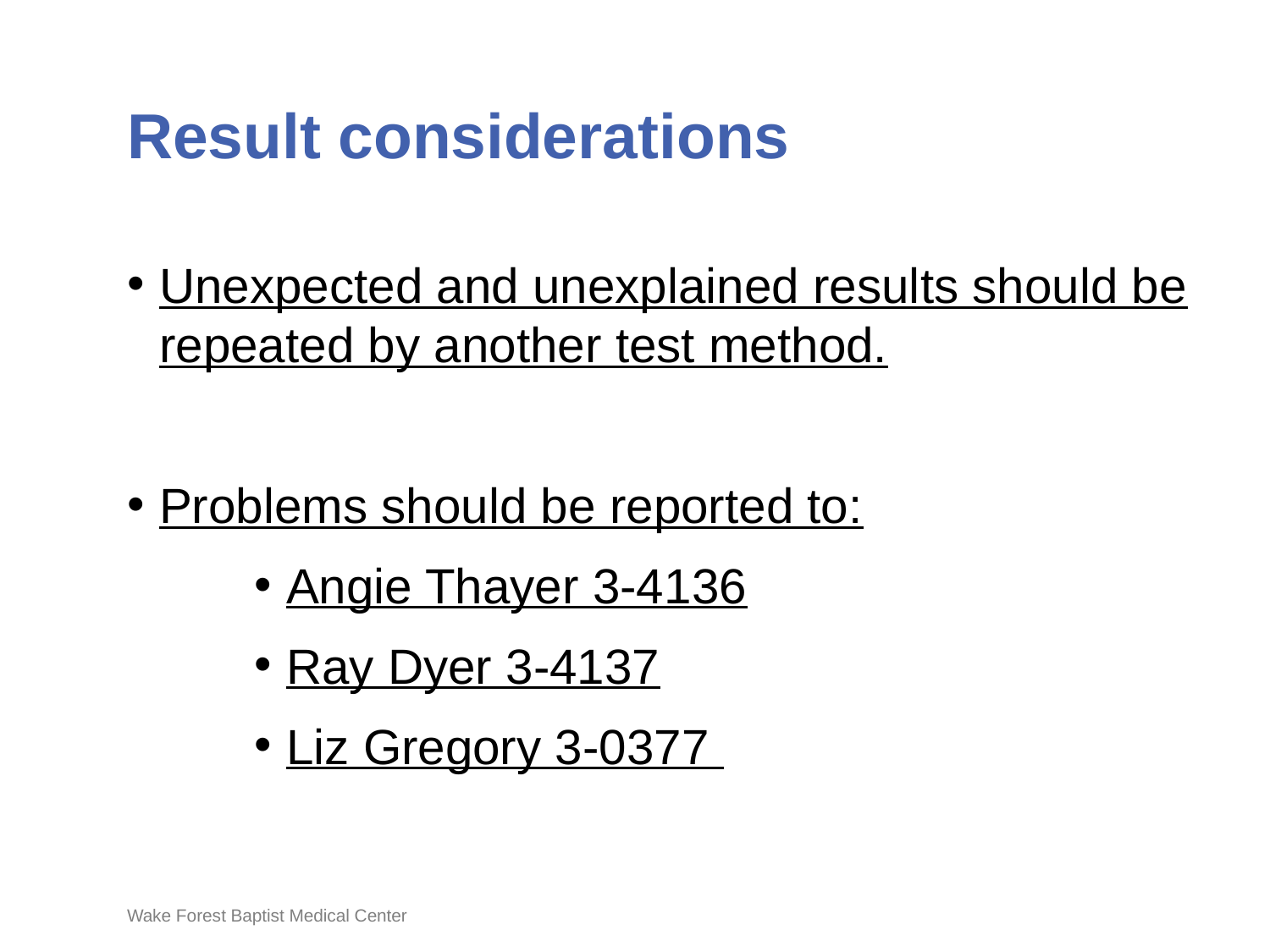

# Result considerations
Unexpected and unexplained results should be repeated by another test method.

Problems should be reported to:
Angie Thayer 3-4136
Ray Dyer 3-4137
Liz Gregory 3-0377